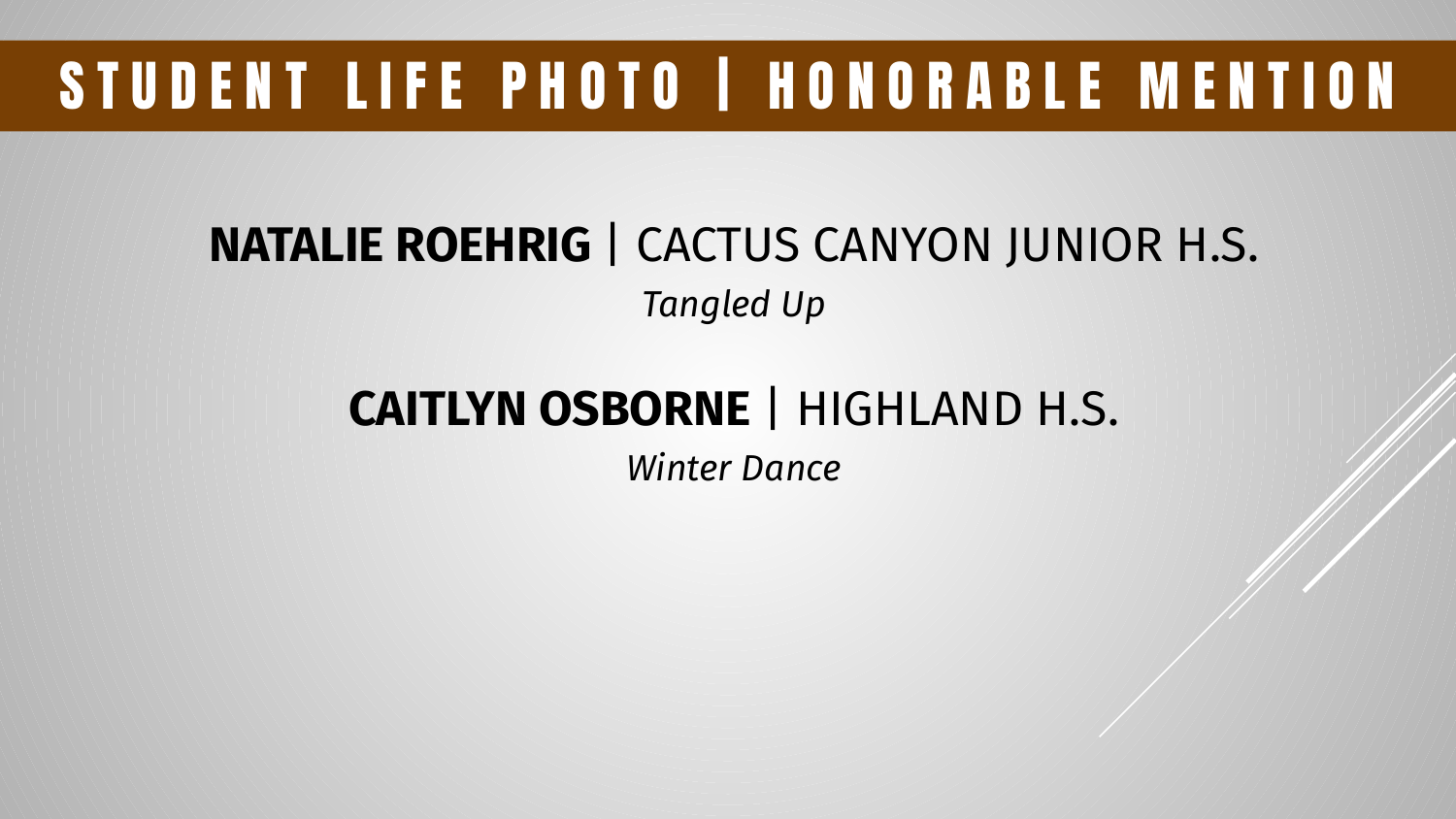

# S T U D E N T   L I F E   P H O T O   |   H O N O R A B L E   M E N T I O N
NATALIE ROEHRIG | CACTUS CANYON JUNIOR H.S.
Tangled Up

CAITLYN OSBORNE | HIGHLAND H.S.
Winter Dance